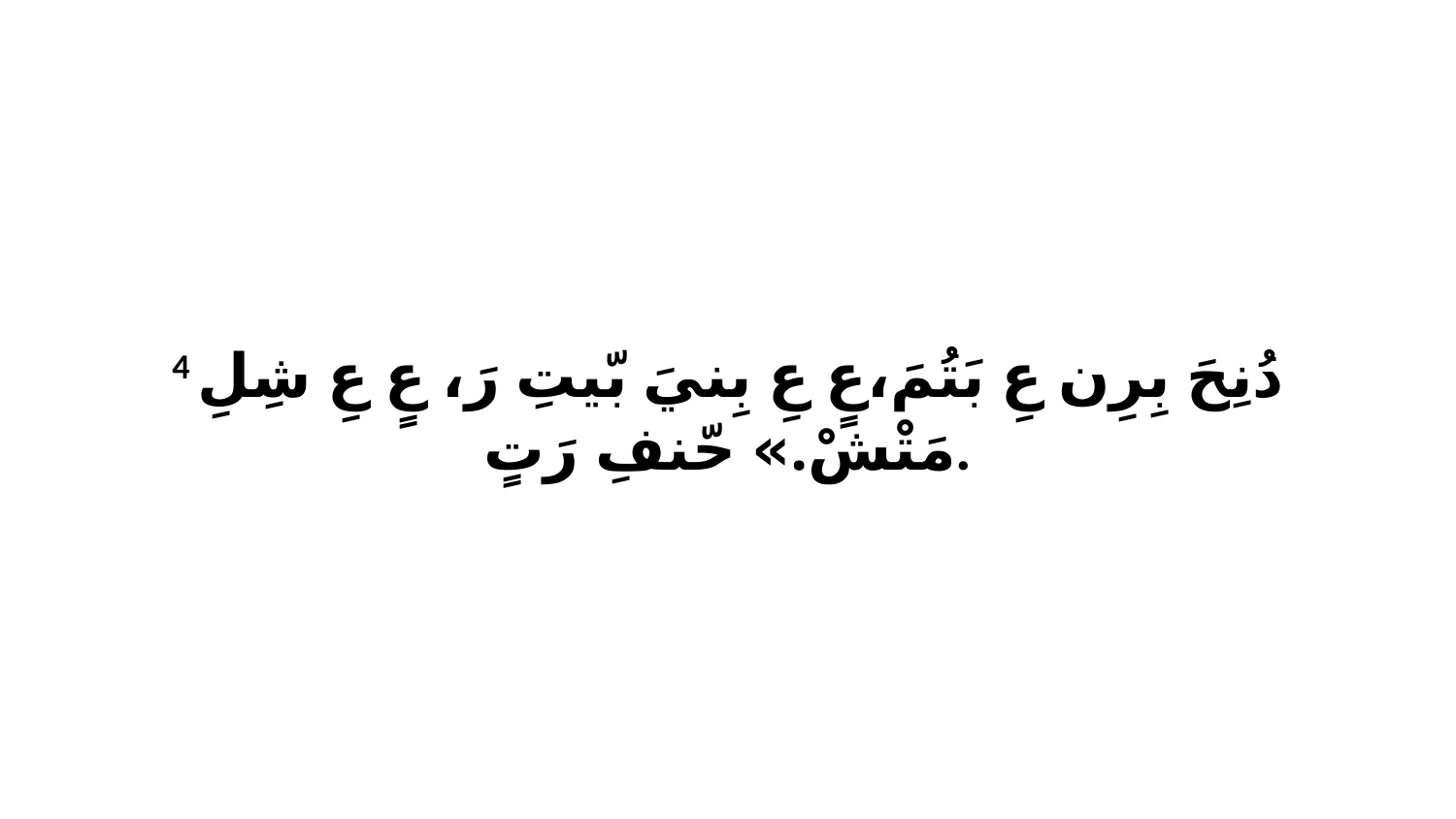

4 دُنِحَ بِرِن عِ بَتُمَ،عٍ عِ بِنيَ بّيتِ رَ، عٍ عِ شِلِ مَتْشْ.» حّنفِ رَتٍ.